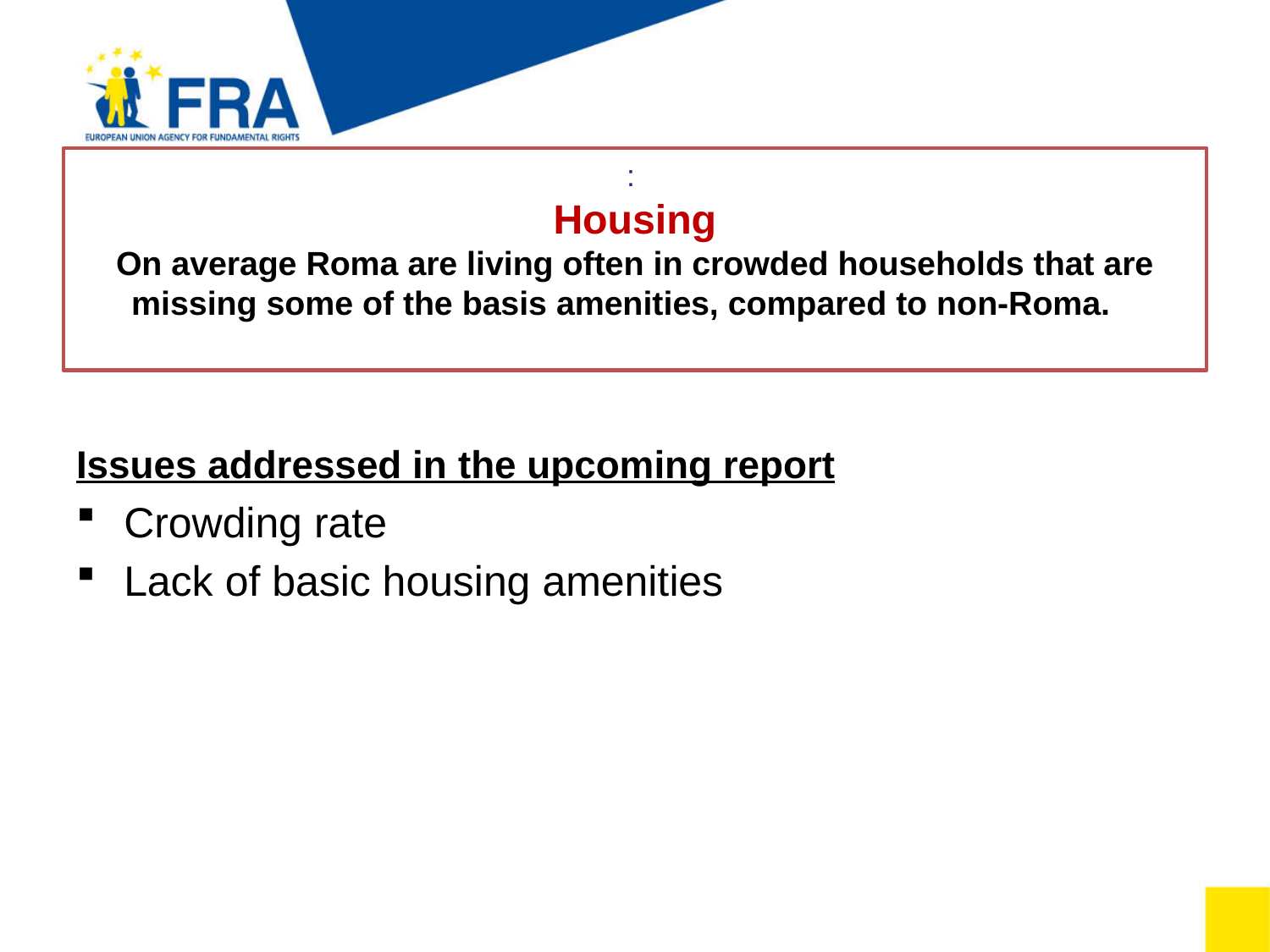

# : Housing On average Roma are living often in crowded households that are missing some of the basis amenities, compared to non-Roma.
Issues addressed in the upcoming report
Crowding rate
Lack of basic housing amenities